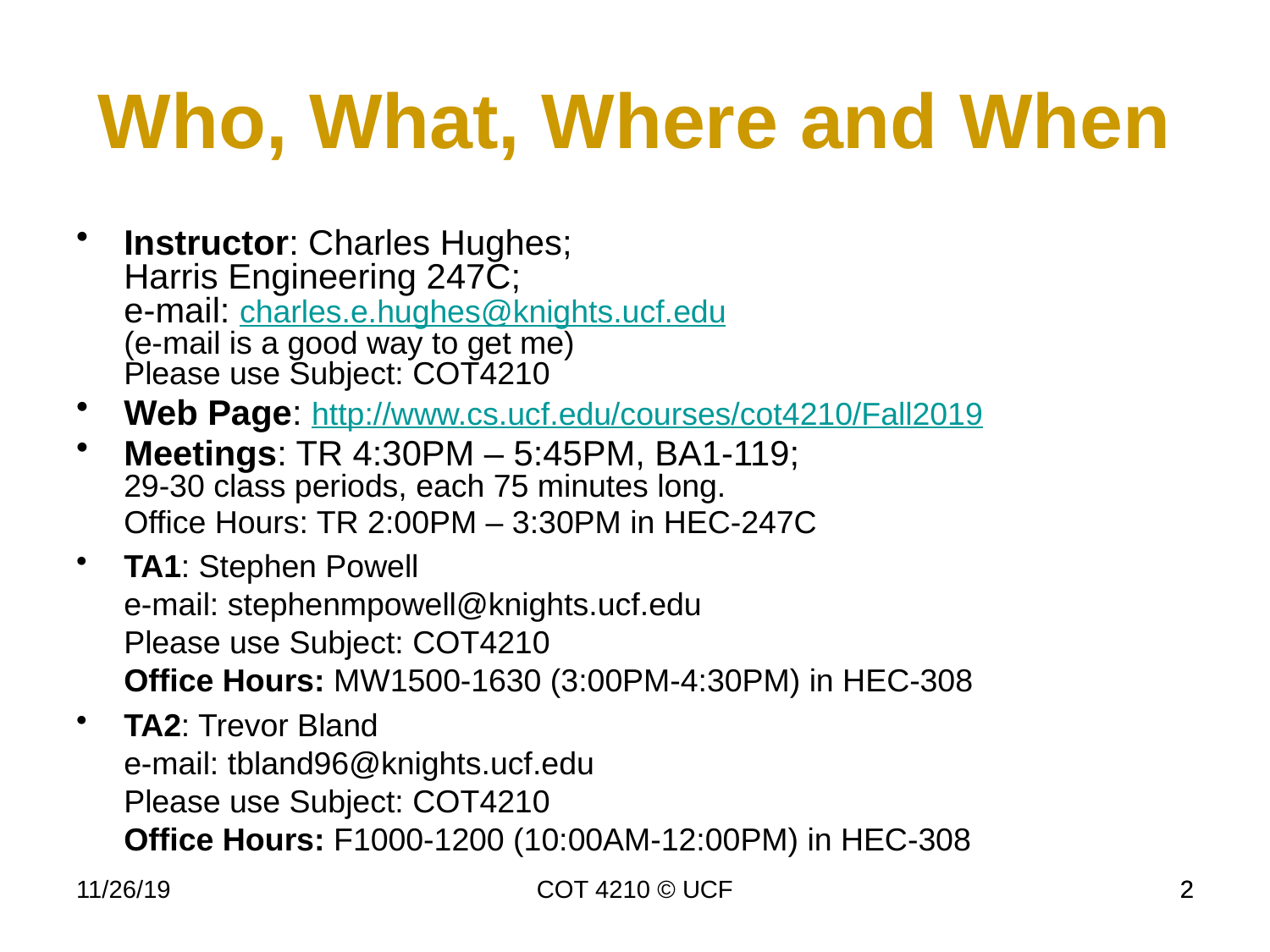

Who, What, Where and When
Instructor: Charles Hughes;
Harris Engineering 247C;
e-mail: charles.e.hughes@knights.ucf.edu
(e-mail is a good way to get me)
Please use Subject: COT4210
Web Page: http://www.cs.ucf.edu/courses/cot4210/Fall2019
Meetings: TR 4:30PM – 5:45PM, BA1-119;
29-30 class periods, each 75 minutes long.
	Office Hours: TR 2:00PM – 3:30PM in HEC-247C
TA1: Stephen Powell
e-mail: stephenmpowell@knights.ucf.edu
Please use Subject: COT4210
Office Hours: MW1500-1630 (3:00PM-4:30PM) in HEC-308
TA2: Trevor Bland
e-mail: tbland96@knights.ucf.edu
Please use Subject: COT4210
Office Hours: F1000-1200 (10:00AM-12:00PM) in HEC-308

11/26/19
COT 4210 © UCF
2
2